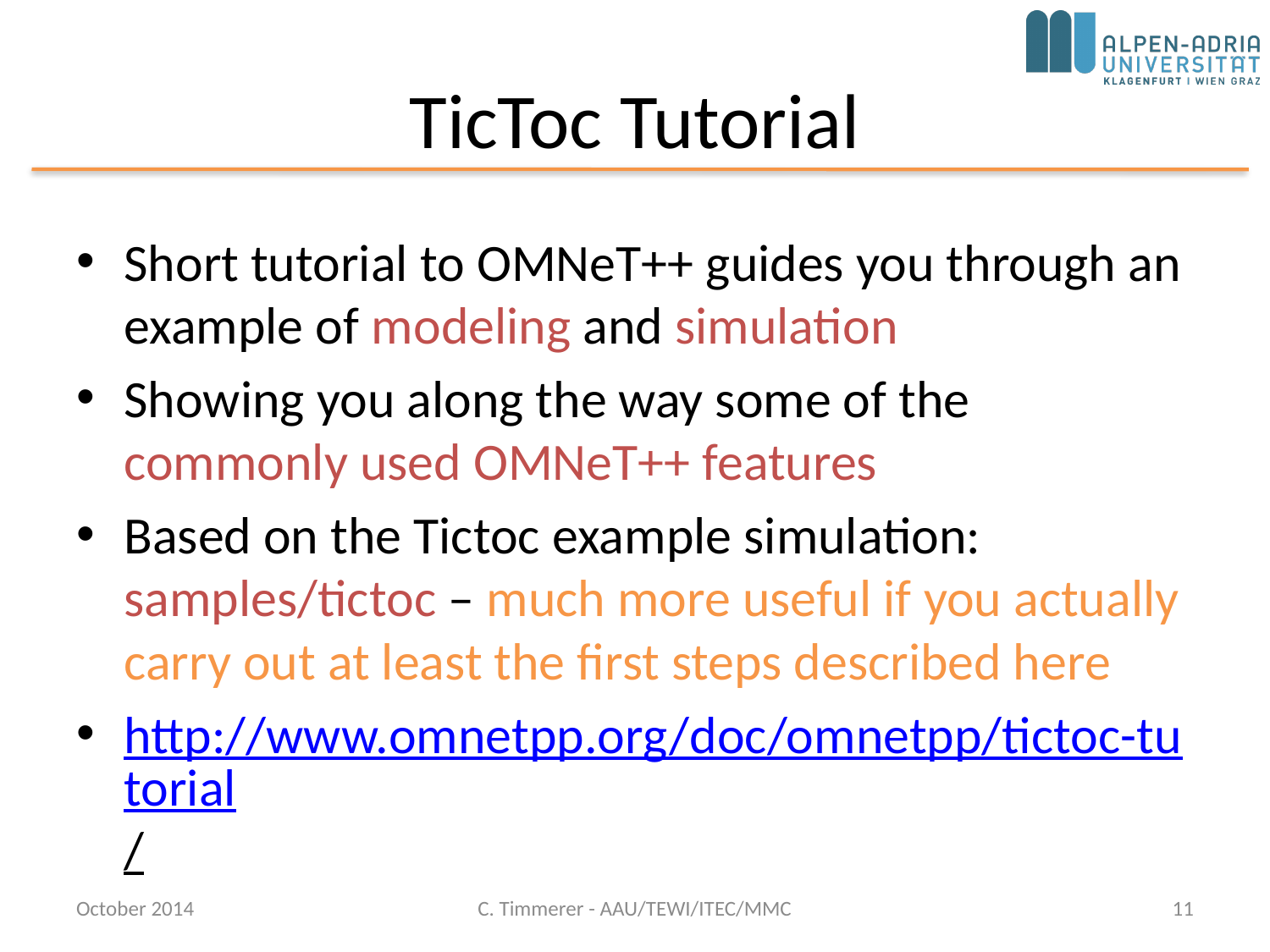

# TicToc Tutorial
Short tutorial to OMNeT++ guides you through an example of modeling and simulation
Showing you along the way some of the commonly used OMNeT++ features
Based on the Tictoc example simulation: samples/tictoc – much more useful if you actually carry out at least the first steps described here
http://www.omnetpp.org/doc/omnetpp/tictoc-tutorial/
October 2014
C. Timmerer - AAU/TEWI/ITEC/MMC
11